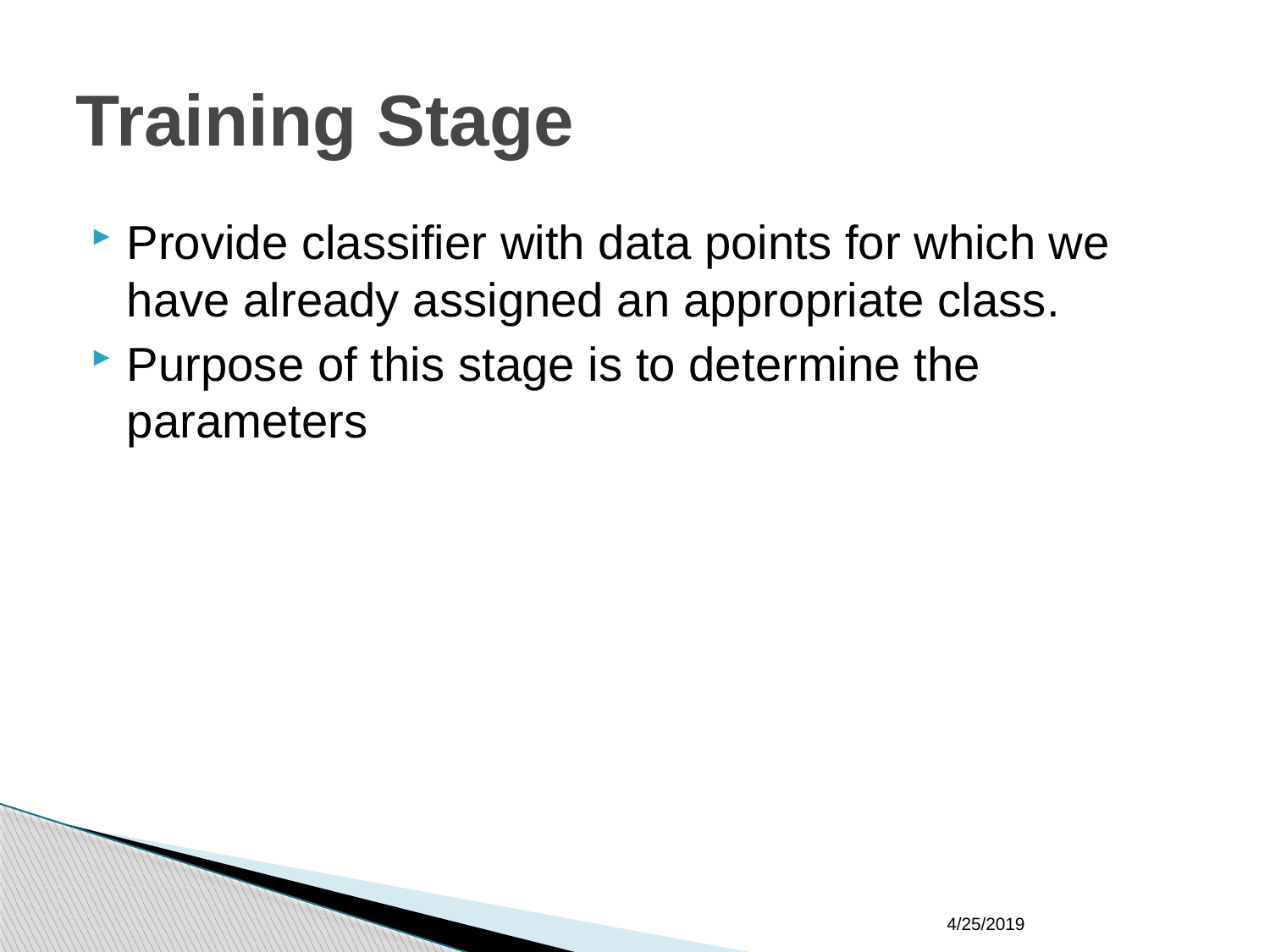

# Training Stage
Provide classifier with data points for which we have already assigned an appropriate class.
Purpose of this stage is to determine the parameters

4/25/2019